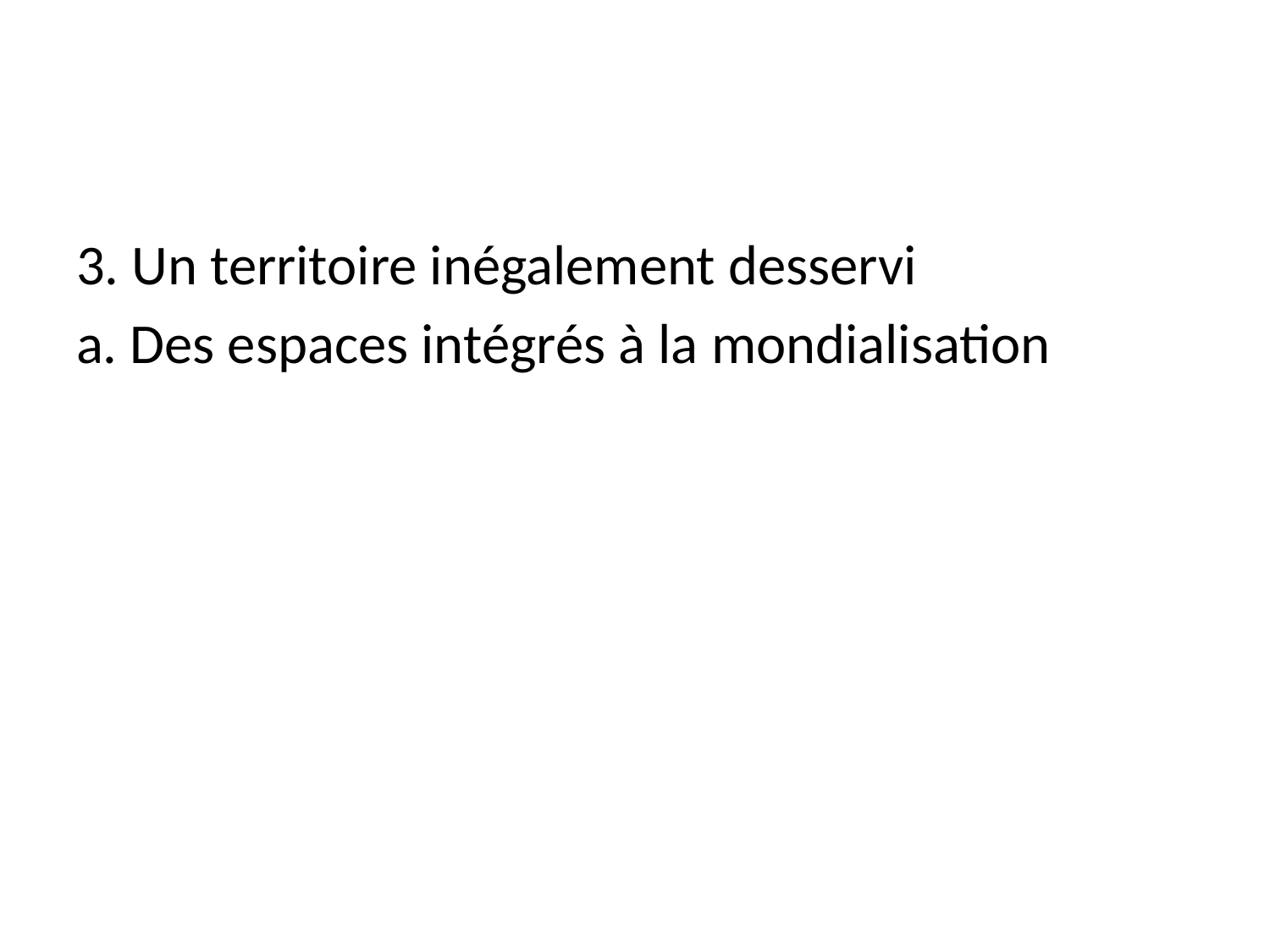

3. Un territoire inégalement desservi
a. Des espaces intégrés à la mondialisation